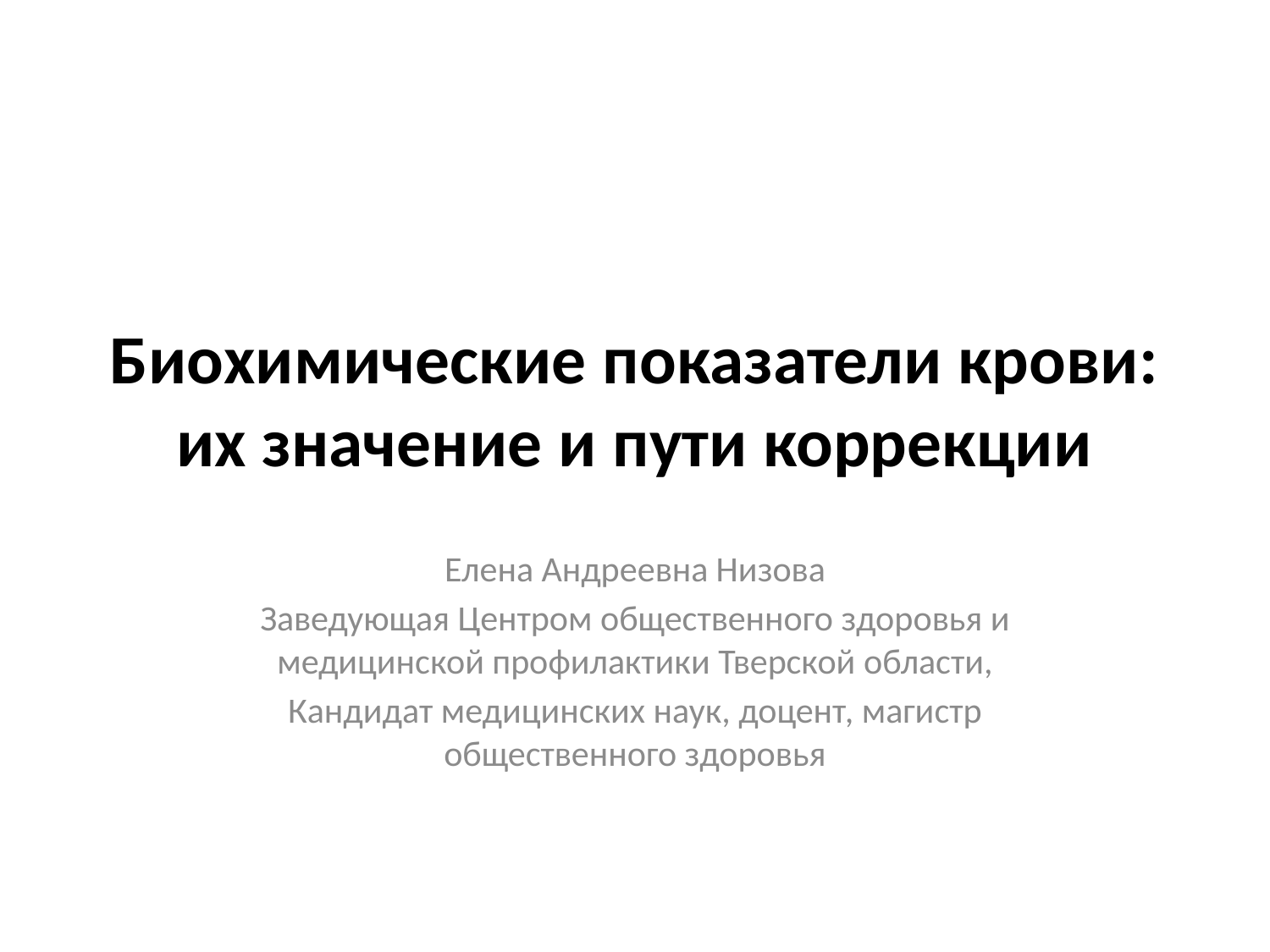

# Биохимические показатели крови: их значение и пути коррекции
Елена Андреевна Низова
Заведующая Центром общественного здоровья и медицинской профилактики Тверской области,
Кандидат медицинских наук, доцент, магистр общественного здоровья